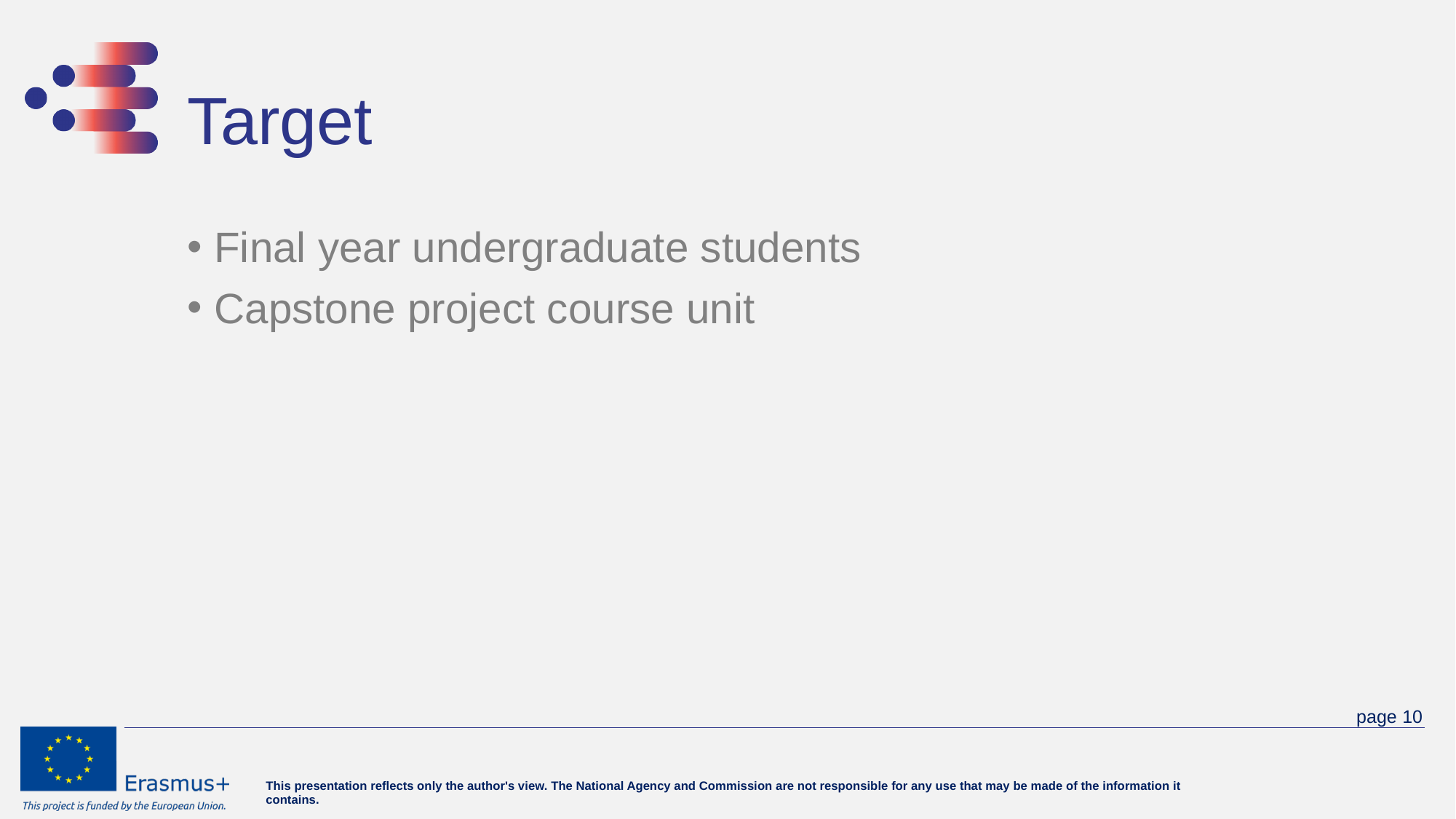

# Target
Final year undergraduate students
Capstone project course unit